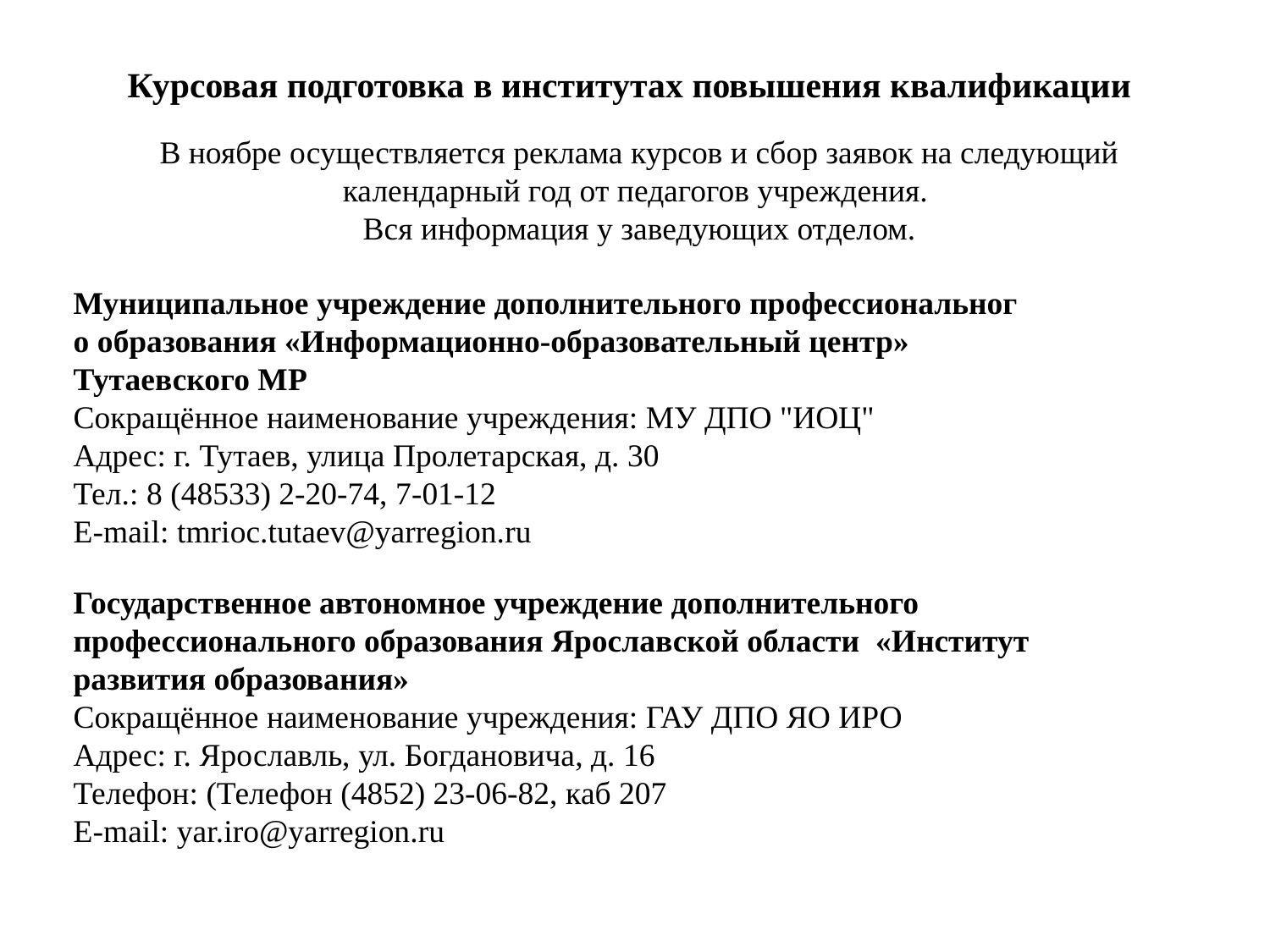

Курсовая подготовка в институтах повышения квалификации
В ноябре осуществляется реклама курсов и сбор заявок на следующий календарный год от педагогов учреждения.
Вся информация у заведующих отделом.
Муниципальное учреждение дополнительного профессионального образования «Информационно-образовательный центр» Тутаевского МР
Сокращённое наименование учреждения: МУ ДПО "ИОЦ"
Адрес: г. Тутаев, улица Пролетарская, д. 30
Тел.: 8 (48533) 2-20-74, 7-01-12
E-mail: tmrioc.tutaev@yarregion.ru
Государственное автономное учреждение дополнительного профессионального образования Ярославской области  «Институт развития образования»
Сокращённое наименование учреждения: ГАУ ДПО ЯО ИРО
Адрес: г. Ярославль, ул. Богдановича, д. 16
Телефон: (Телефон (4852) 23-06-82, каб 207
E-mail: yar.iro@yarregion.ru